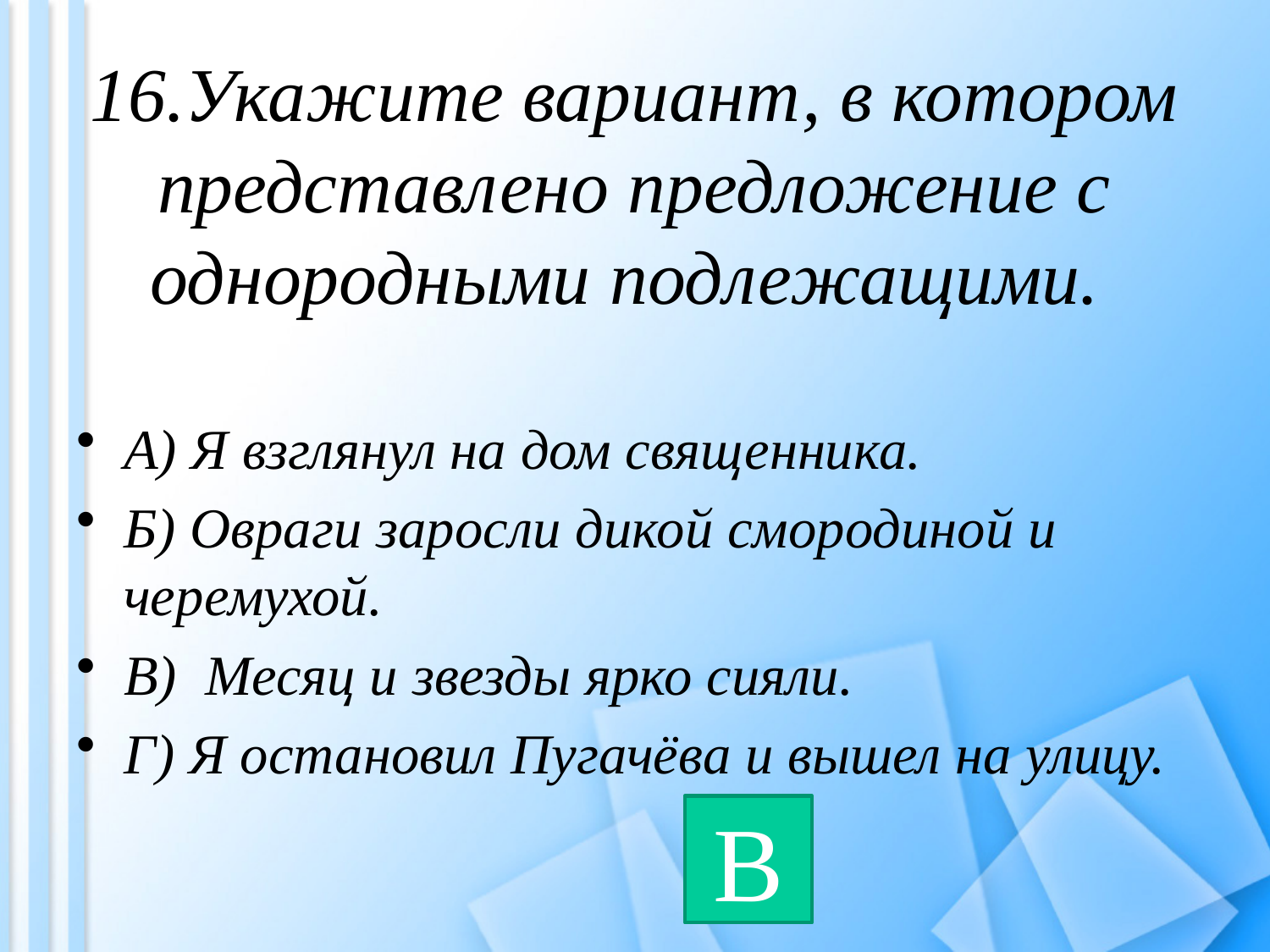

# 16.Укажите вариант, в котором представлено предложение с однородными подлежащими.
А) Я взглянул на дом священника.
Б) Овраги заросли дикой смородиной и черемухой.
В)  Месяц и звезды ярко сияли.
Г) Я остановил Пугачёва и вышел на улицу.
В